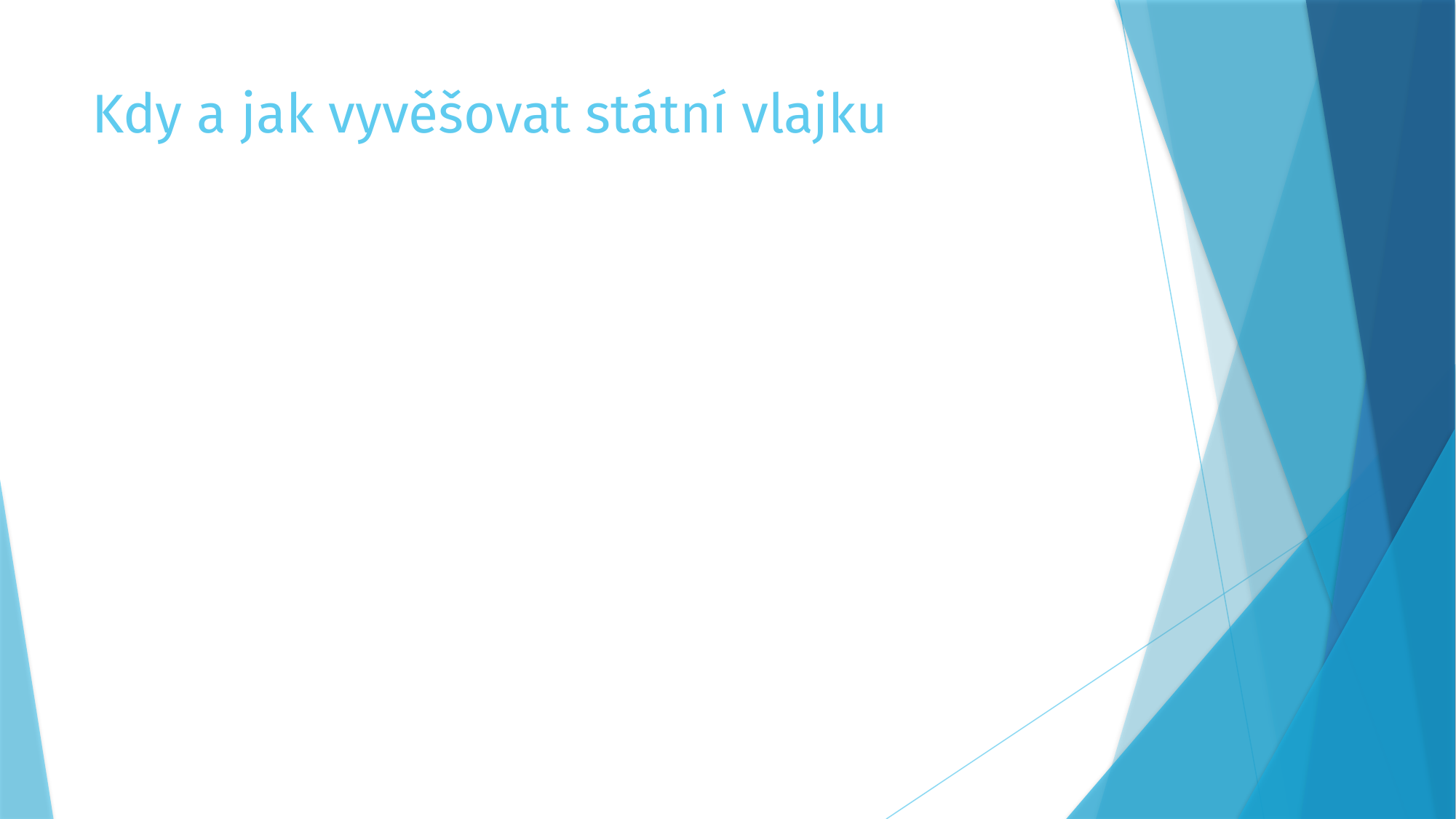

# Kdy a jak vyvěšovat státní vlajku